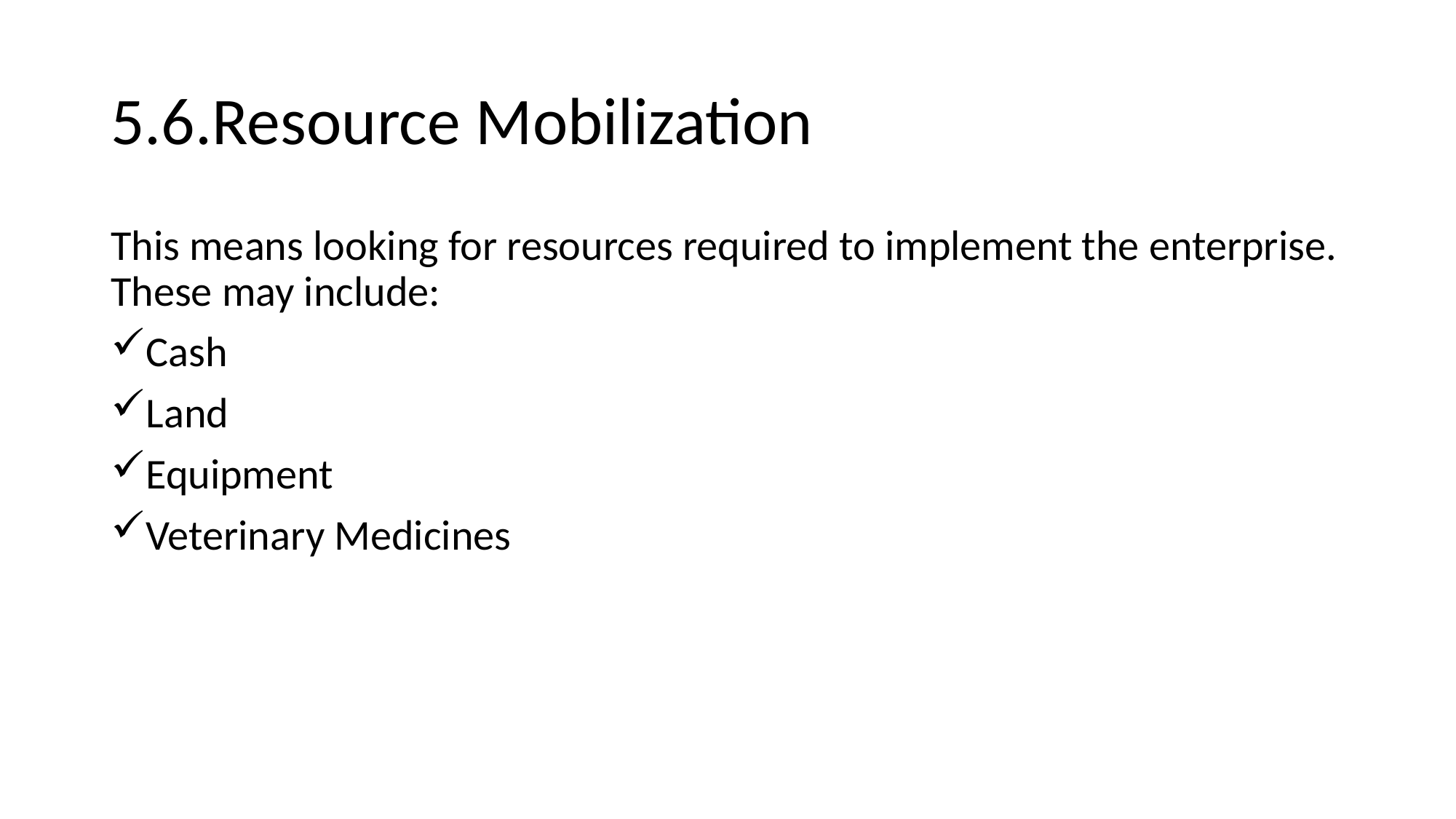

# 5.6.Resource Mobilization
This means looking for resources required to implement the enterprise. These may include:
Cash
Land
Equipment
Veterinary Medicines